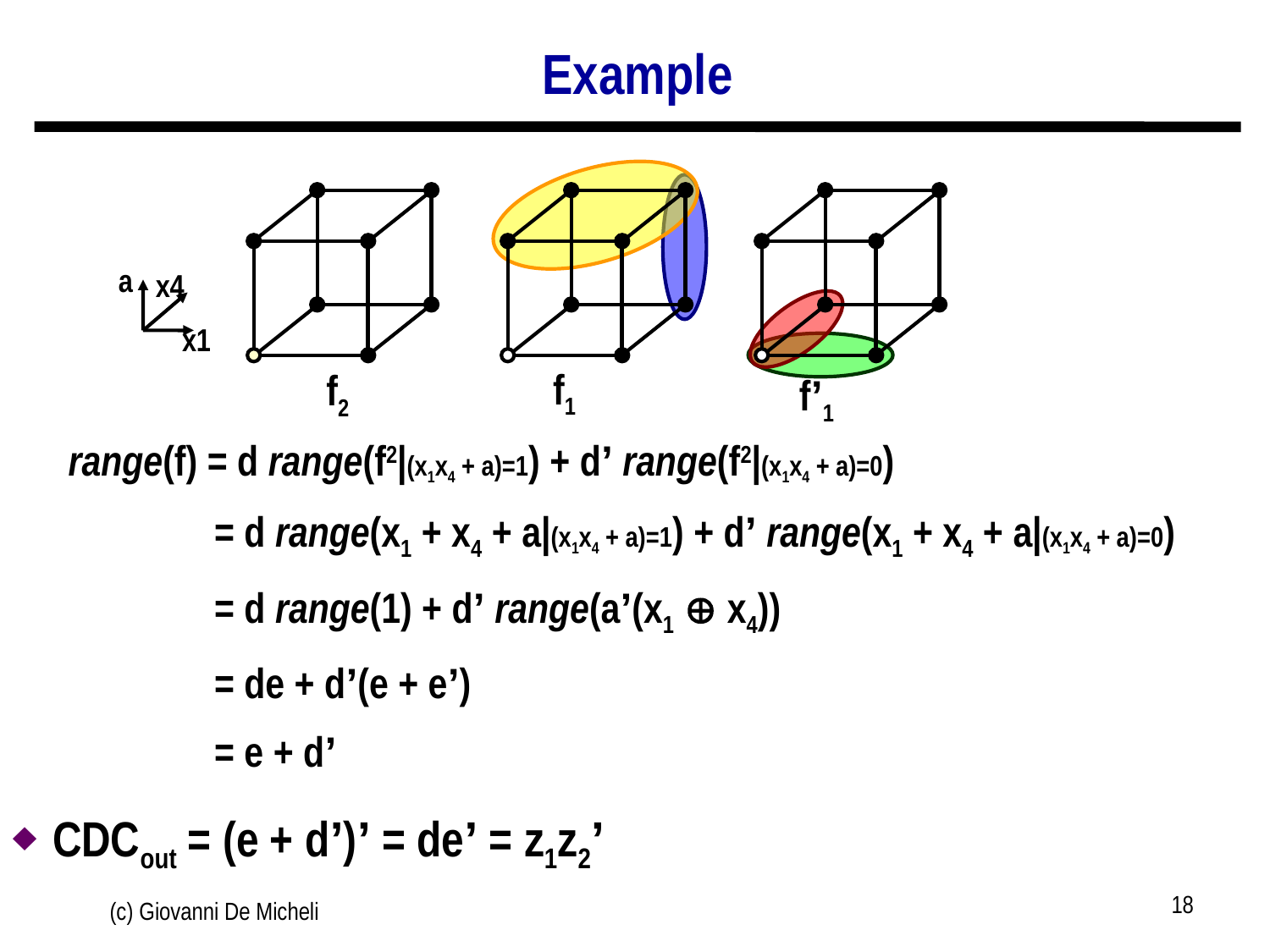

# Example

range(f) = d range(f2|(x1x4 + a)=1) + d’ range(f2|(x1x4 + a)=0)
               = d range(x1 + x4 + a|(x1x4 + a)=1) + d’ range(x1 + x4 + a|(x1x4 + a)=0)
               = d range(1) + d’ range(a’(x1 ⊕ x4))
               = de + d’(e + e’)
               = e + d’
CDCout = (e + d’)’ = de’ = z1z2’
a
x4

x1

f1
f2
f’1
18
(c) Giovanni De Micheli